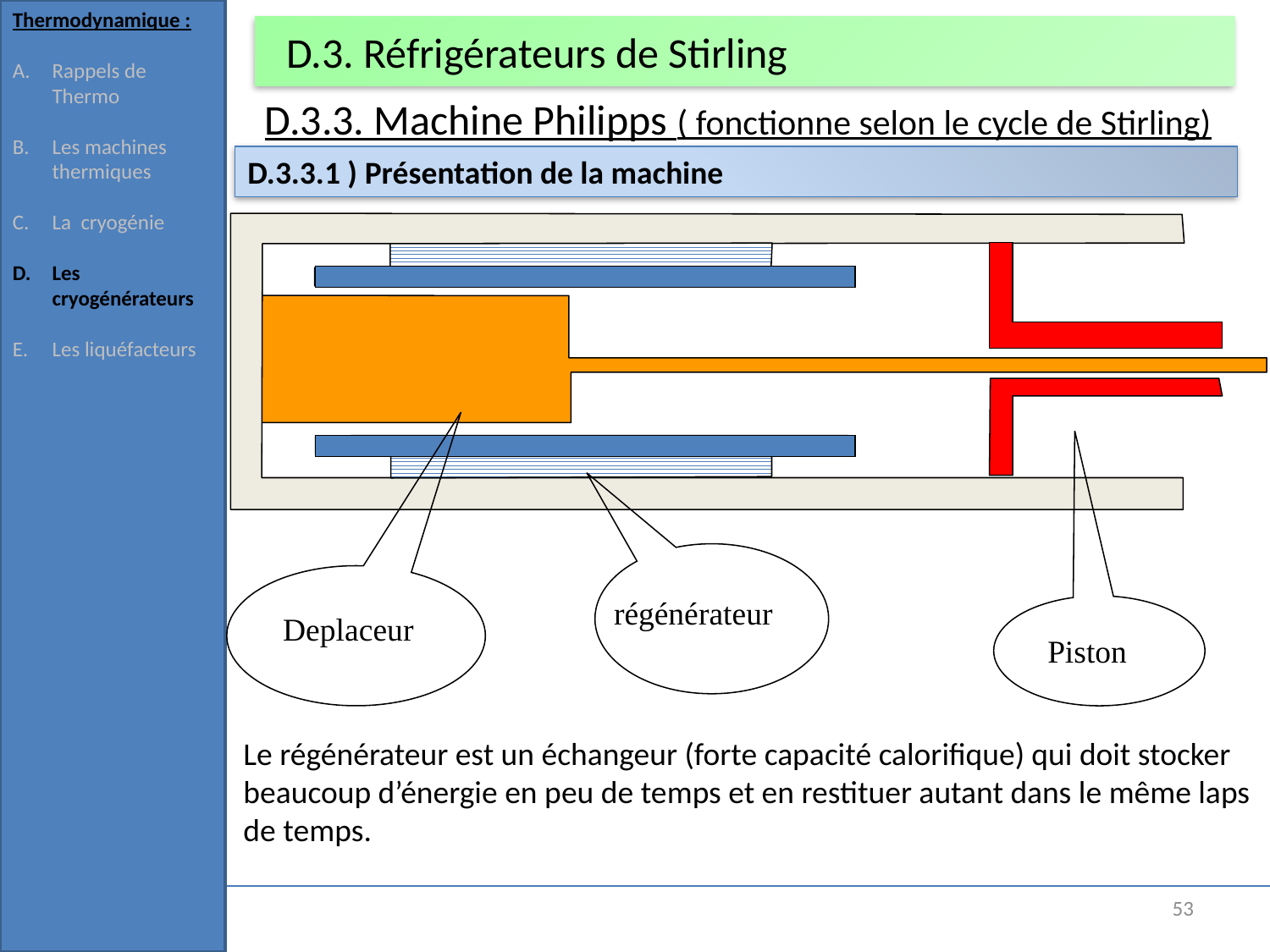

Thermodynamique :

Rappels de Thermo

Les machines thermiques

La  cryogénie

Les cryogénérateurs

Les liquéfacteurs
# D.3. Réfrigérateurs de Stirling
D.3.3. Machine Philipps ( fonctionne selon le cycle de Stirling)
D.3.3.1 ) Présentation de la machine

régénérateur

Deplaceur

Piston
Le régénérateur est un échangeur (forte capacité calorifique) qui doit stocker beaucoup d’énergie en peu de temps et en restituer autant dans le même laps de temps.
53